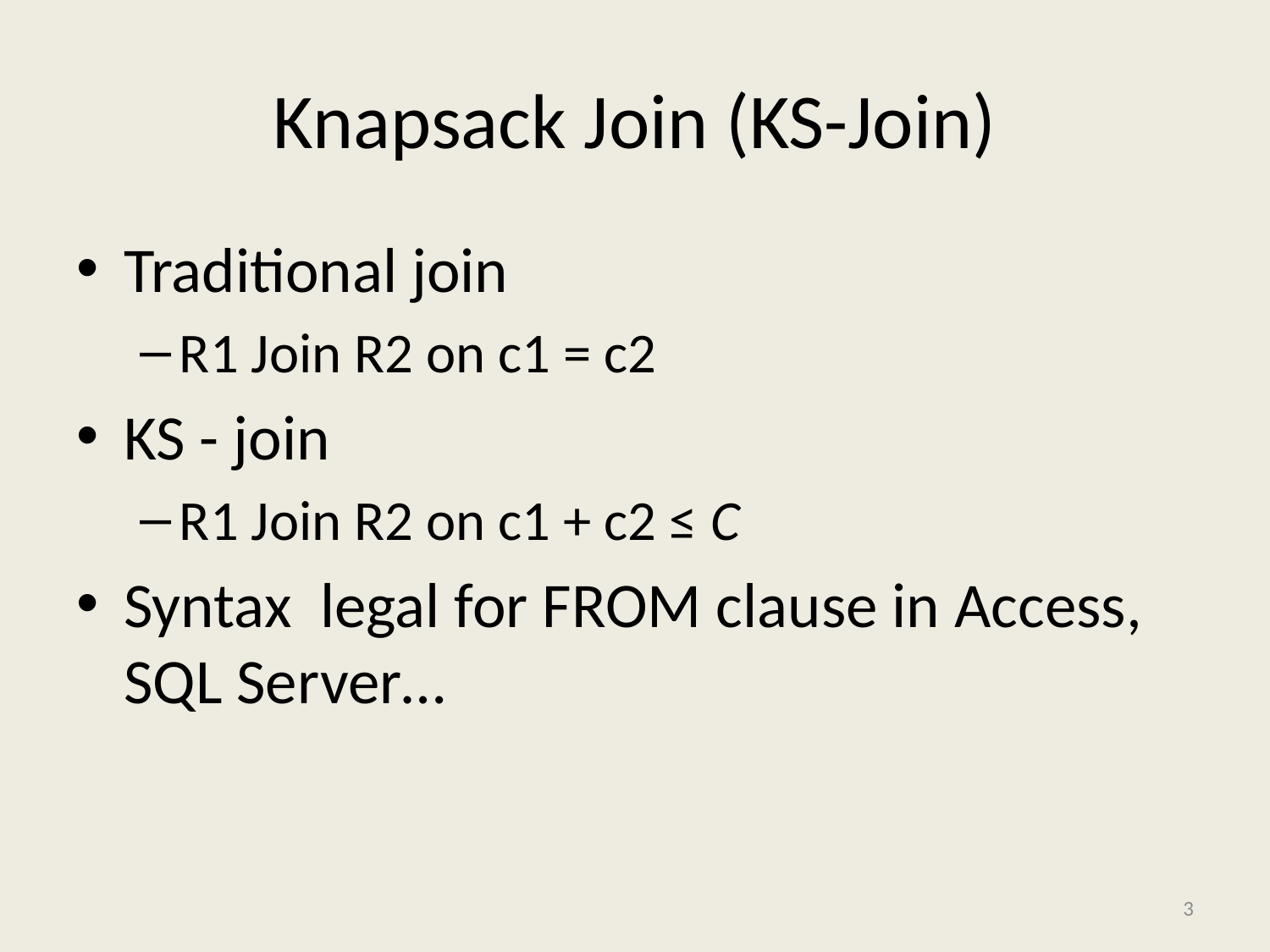

# Knapsack Join (KS-Join)
Traditional join
R1 Join R2 on c1 = c2
KS - join
R1 Join R2 on c1 + c2 ≤ C
Syntax  legal for FROM clause in Access, SQL Server…

3